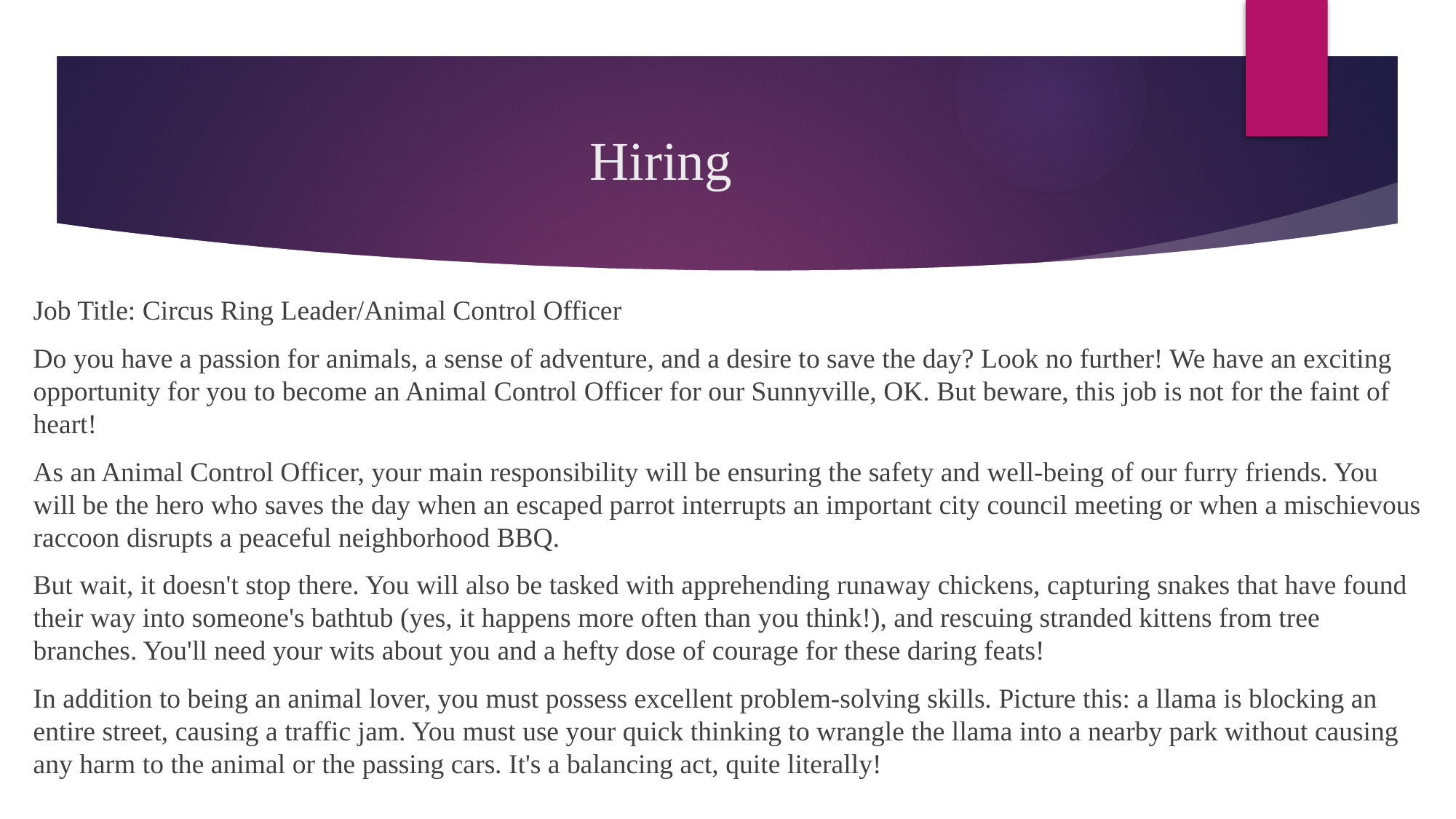

# Hiring
Job Title: Circus Ring Leader/Animal Control Officer
Do you have a passion for animals, a sense of adventure, and a desire to save the day? Look no further! We have an exciting opportunity for you to become an Animal Control Officer for our Sunnyville, OK. But beware, this job is not for the faint of heart!
As an Animal Control Officer, your main responsibility will be ensuring the safety and well-being of our furry friends. You will be the hero who saves the day when an escaped parrot interrupts an important city council meeting or when a mischievous raccoon disrupts a peaceful neighborhood BBQ.
But wait, it doesn't stop there. You will also be tasked with apprehending runaway chickens, capturing snakes that have found their way into someone's bathtub (yes, it happens more often than you think!), and rescuing stranded kittens from tree branches. You'll need your wits about you and a hefty dose of courage for these daring feats!
In addition to being an animal lover, you must possess excellent problem-solving skills. Picture this: a llama is blocking an entire street, causing a traffic jam. You must use your quick thinking to wrangle the llama into a nearby park without causing any harm to the animal or the passing cars. It's a balancing act, quite literally!